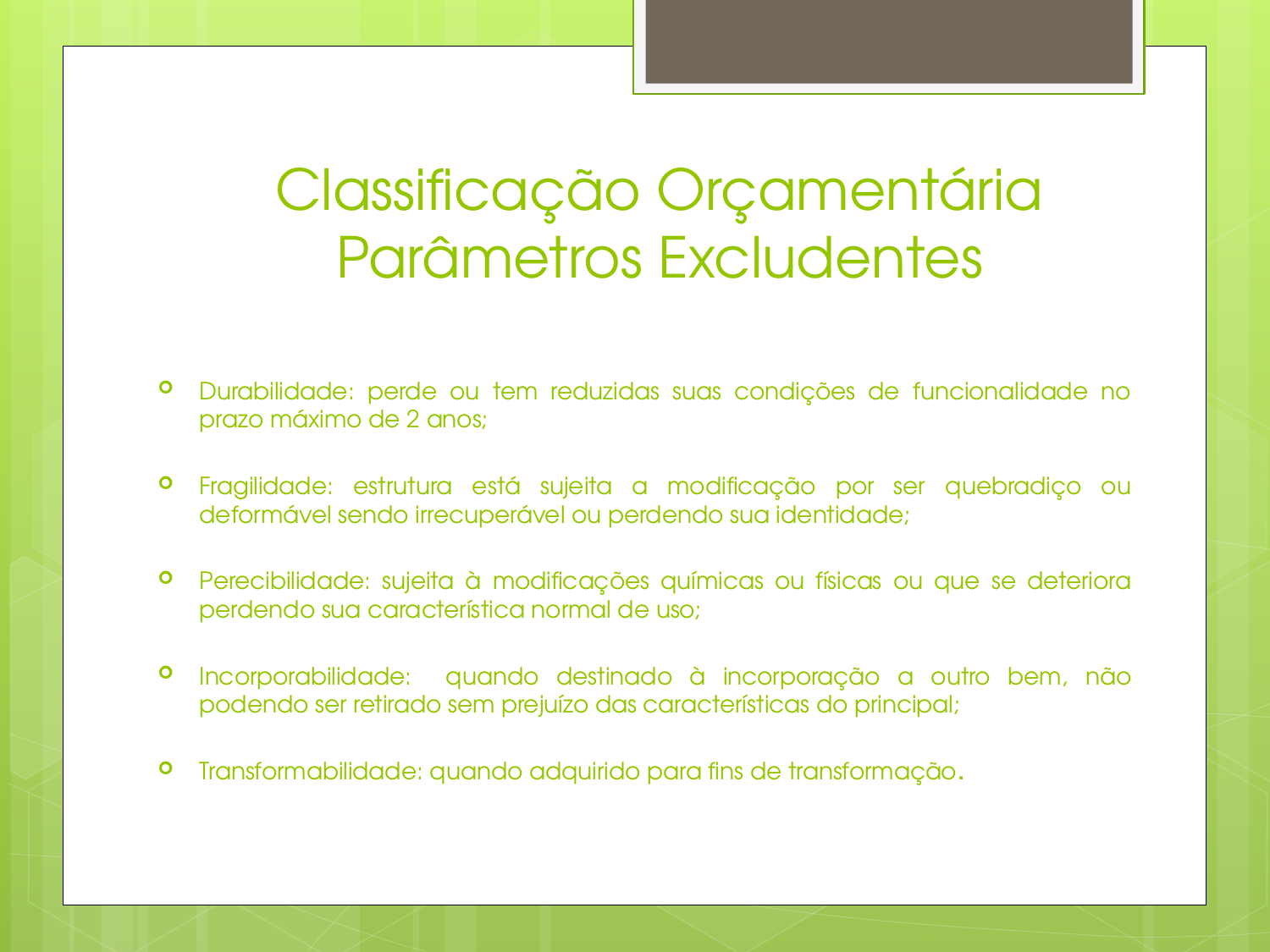

# Classificação Orçamentária Parâmetros Excludentes

Durabilidade: perde ou tem reduzidas suas condições de funcionalidade no prazo máximo de 2 anos;

Fragilidade: estrutura está sujeita a modificação por ser quebradiço ou deformável sendo irrecuperável ou perdendo sua identidade;

Perecibilidade: sujeita à modificações químicas ou físicas ou que se deteriora perdendo sua característica normal de uso;

Incorporabilidade:  quando destinado à incorporação a outro bem, não podendo ser retirado sem prejuízo das características do principal;

Transformabilidade: quando adquirido para fins de transformação.